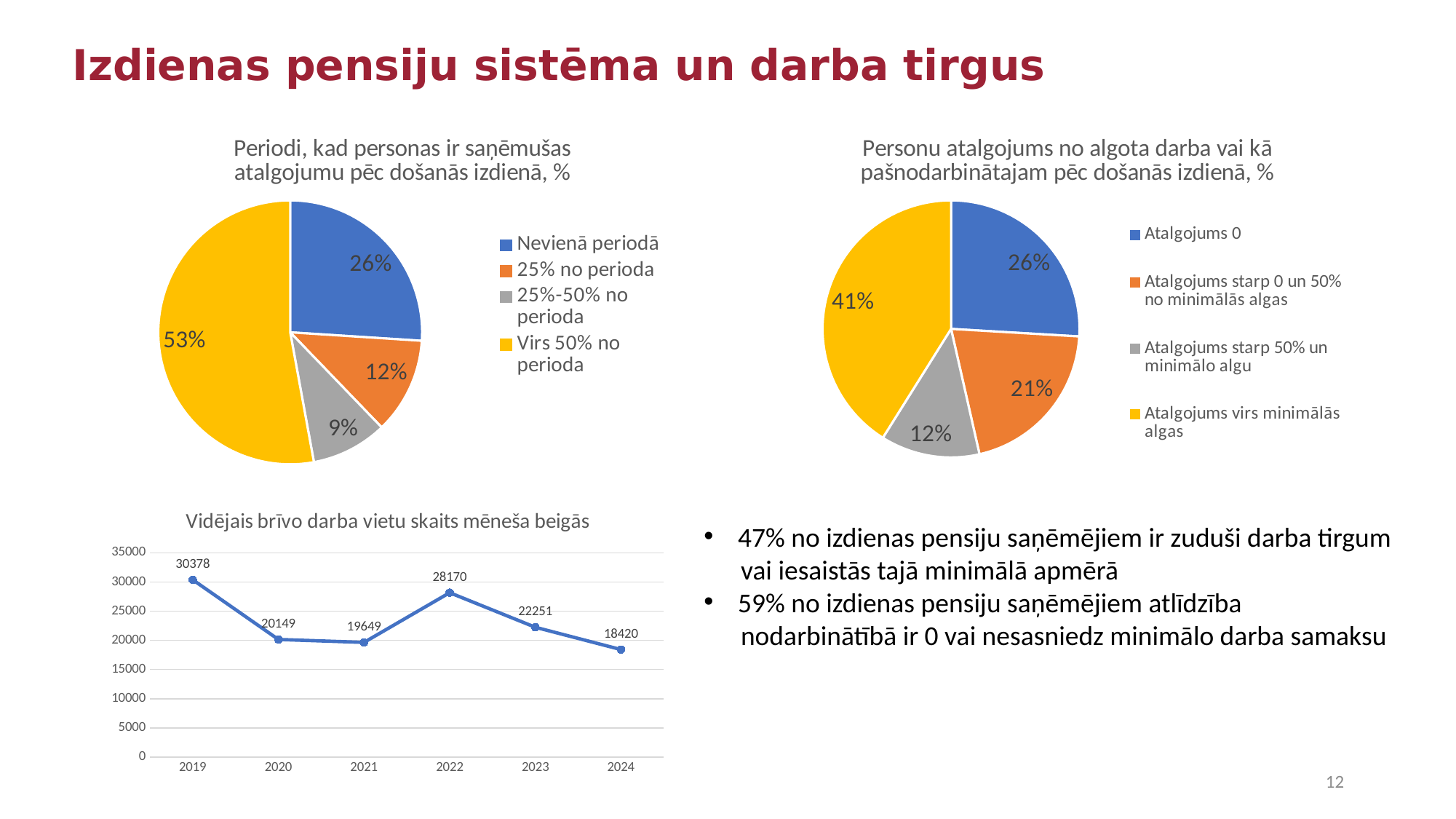

Izdienas pensiju sistēma un darba tirgus

### Chart: Periodi, kad personas ir saņēmušas atalgojumu pēc došanās izdienā, %

| Category |  |
|---|---|
| Nevienā periodā | 3049.0 |
| 25% no perioda | 1379.0 |
| 25%-50% no perioda | 1092.0 |
| Virs 50% no perioda | 6195.0 |

### Chart: Personu atalgojums no algota darba vai kā pašnodarbinātajam pēc došanās izdienā, %

| Category |  |
|---|---|
| Atalgojums 0 | 3049.0 |
| Atalgojums starp 0 un 50% no minimālās algas | 2410.0 |
| Atalgojums starp 50% un minimālo algu | 1465.0 |
| Atalgojums virs minimālās algas | 4830.0 |

### Chart:

| Category | Vidējais brīvo darba vietu skaits mēneša beigās |
|---|---|
| 2019 | 30377.583333333332 |
| 2020 | 20148.75 |
| 2021 | 19648.833333333332 |
| 2022 | 28170.25 |
| 2023 | 22250.5 |
| 2024 | 18419.666666666668 |
47% no izdienas pensiju saņēmējiem ir zuduši darba tirgum
      vai iesaistās tajā minimālā apmērā
59% no izdienas pensiju saņēmējiem atlīdzība
      nodarbinātībā ir 0 vai nesasniedz minimālo darba samaksu
12